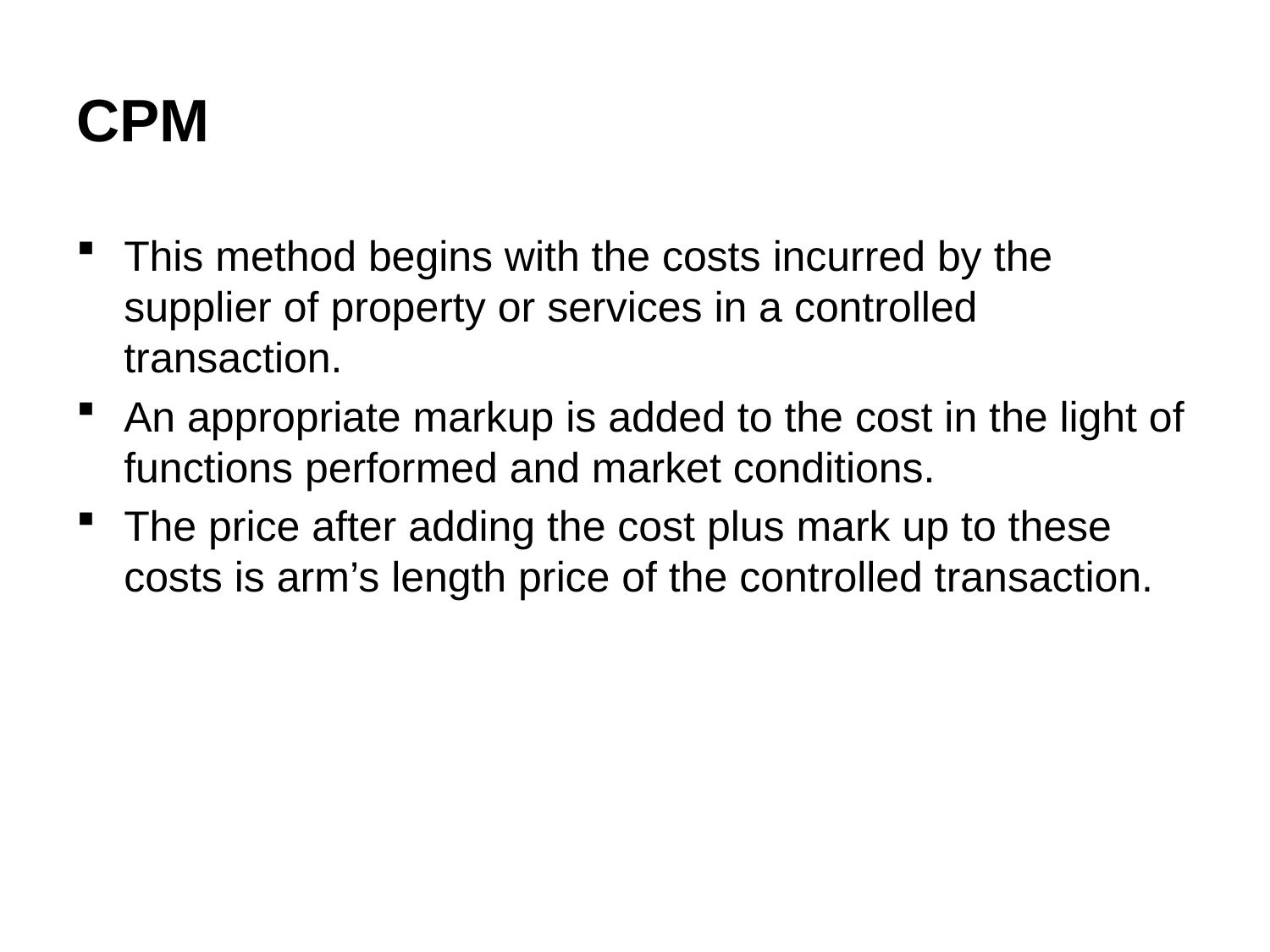

CPM
This method begins with the costs incurred by the supplier of property or services in a controlled transaction.
An appropriate markup is added to the cost in the light of functions performed and market conditions.
The price after adding the cost plus mark up to these costs is arm’s length price of the controlled transaction.
20